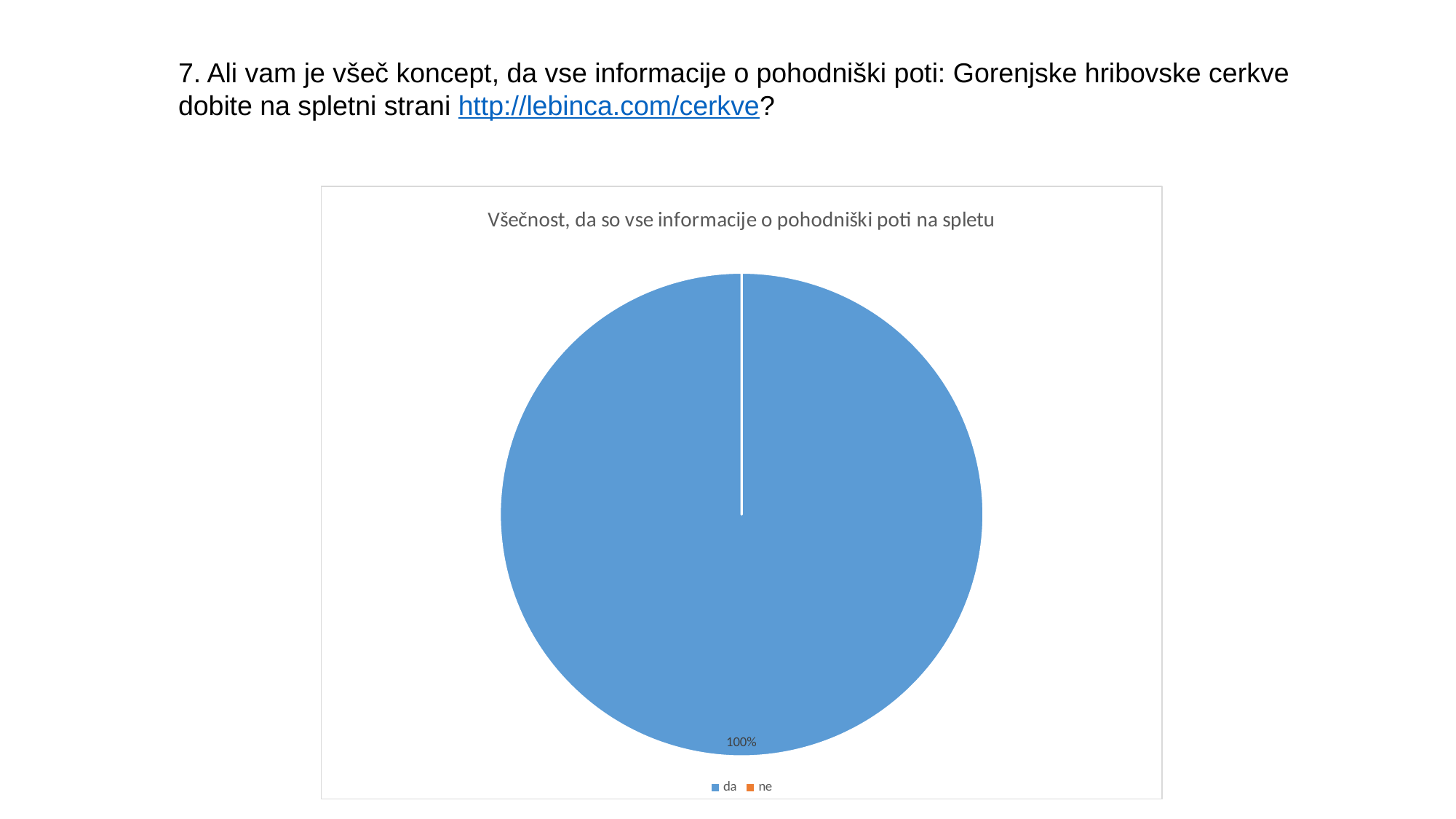

7. Ali vam je všeč koncept, da vse informacije o pohodniški poti: Gorenjske hribovske cerkve
dobite na spletni strani http://lebinca.com/cerkve?

### Chart: Všečnost, da so vse informacije o pohodniški poti na spletu

| Category |  |
|---|---|
| da | 1.0 |
| ne | 0.0 |